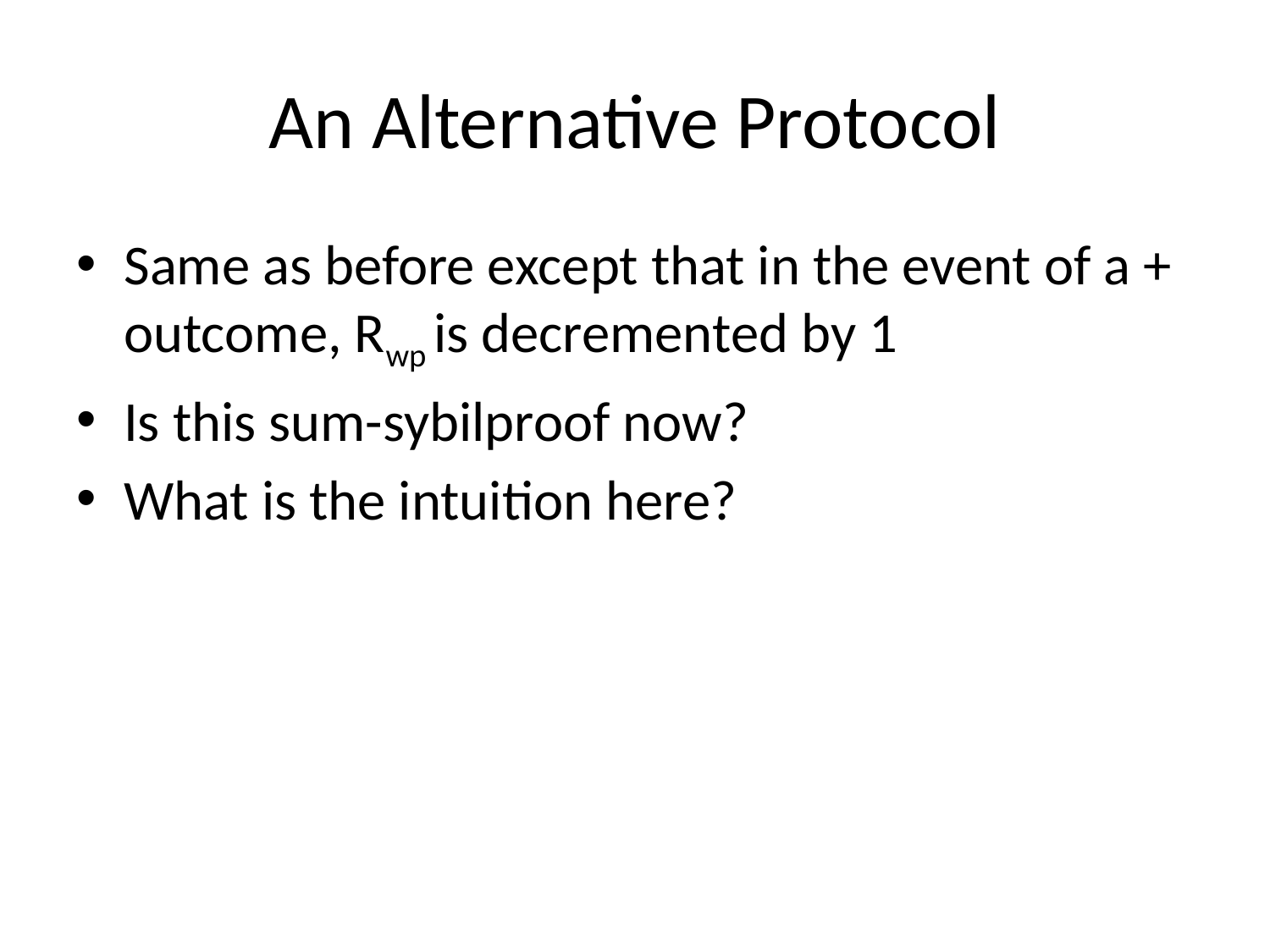

# An Alternative Protocol
Same as before except that in the event of a + outcome, Rwp is decremented by 1
Is this sum-sybilproof now?
What is the intuition here?